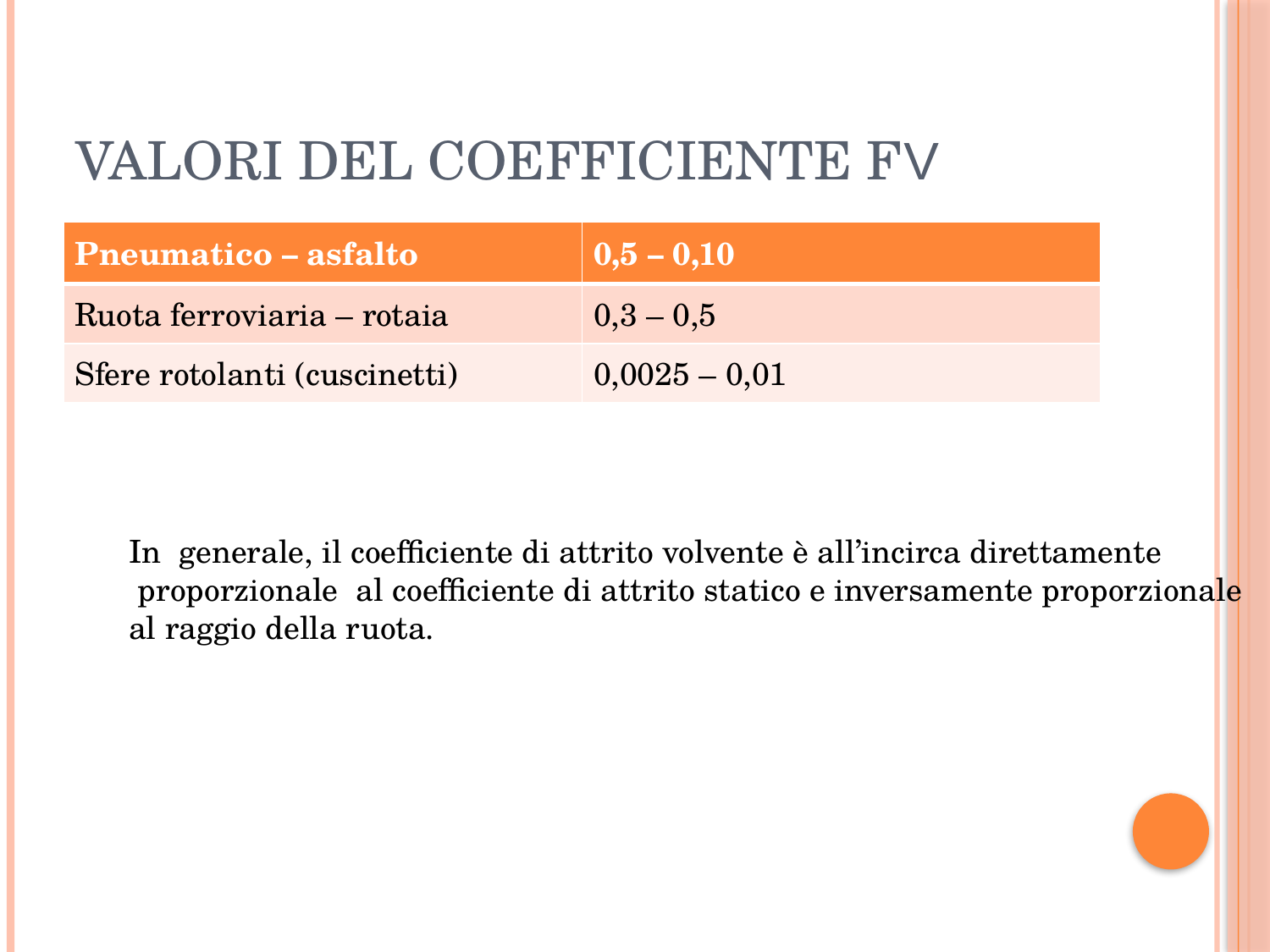

# Valori del coefficiente fv
| Pneumatico – asfalto | 0,5 – 0,10 |
| --- | --- |
| Ruota ferroviaria – rotaia | 0,3 – 0,5 |
| Sfere rotolanti (cuscinetti) | 0,0025 – 0,01 |
In  generale, il coefficiente di attrito volvente è all’incirca direttamente
 proporzionale  al coefficiente di attrito statico e inversamente proporzionale
al raggio della ruota.